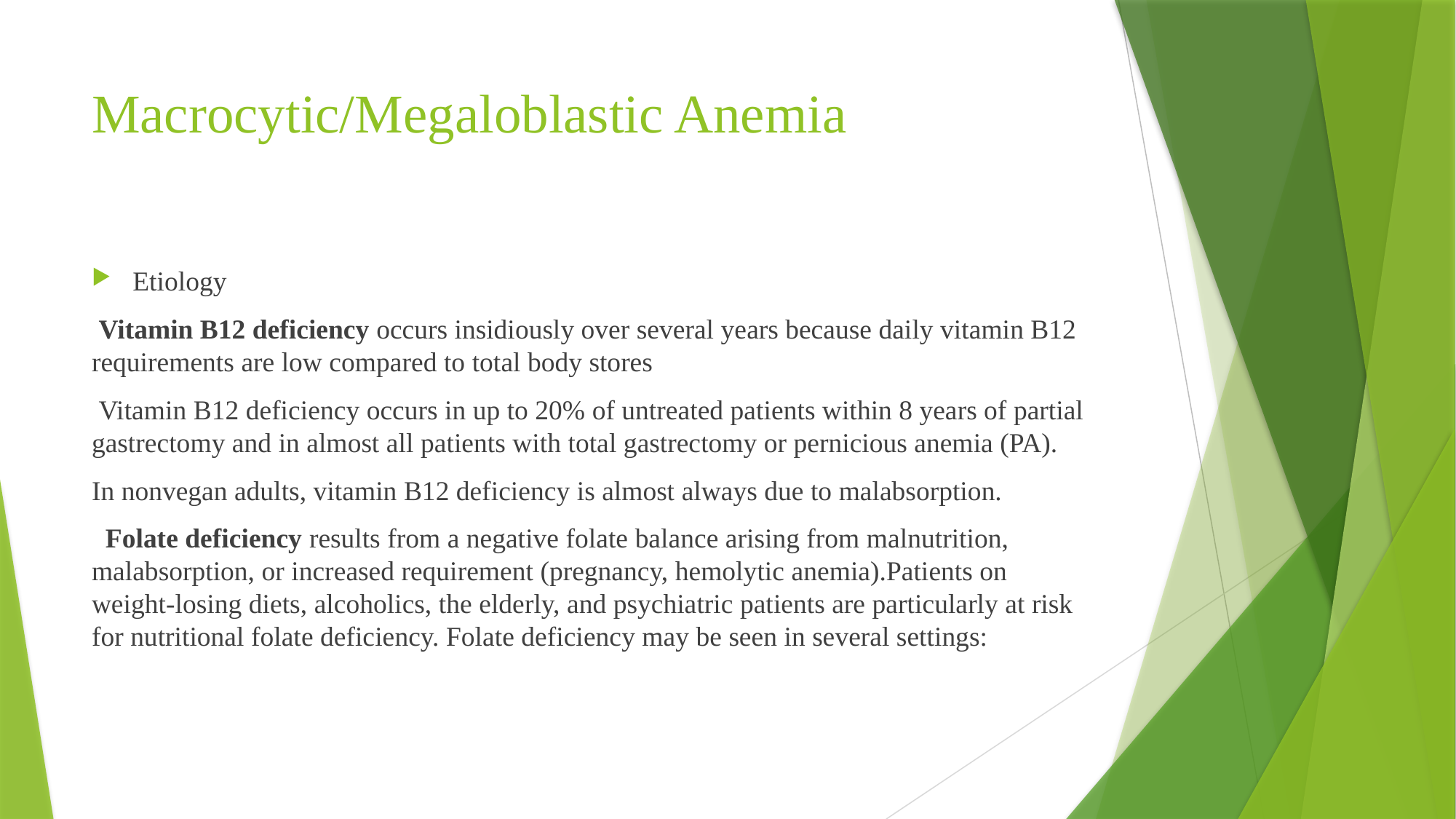

# Macrocytic/Megaloblastic Anemia
Etiology
 Vitamin B12 deficiency occurs insidiously over several years because daily vitamin B12 requirements are low compared to total body stores
 Vitamin B12 deficiency occurs in up to 20% of untreated patients within 8 years of partial gastrectomy and in almost all patients with total gastrectomy or pernicious anemia (PA).
In nonvegan adults, vitamin B12 deficiency is almost always due to malabsorption.
  Folate deficiency results from a negative folate balance arising from malnutrition, malabsorption, or increased requirement (pregnancy, hemolytic anemia).Patients on weight-losing diets, alcoholics, the elderly, and psychiatric patients are particularly at risk for nutritional folate deficiency. Folate deficiency may be seen in several settings: